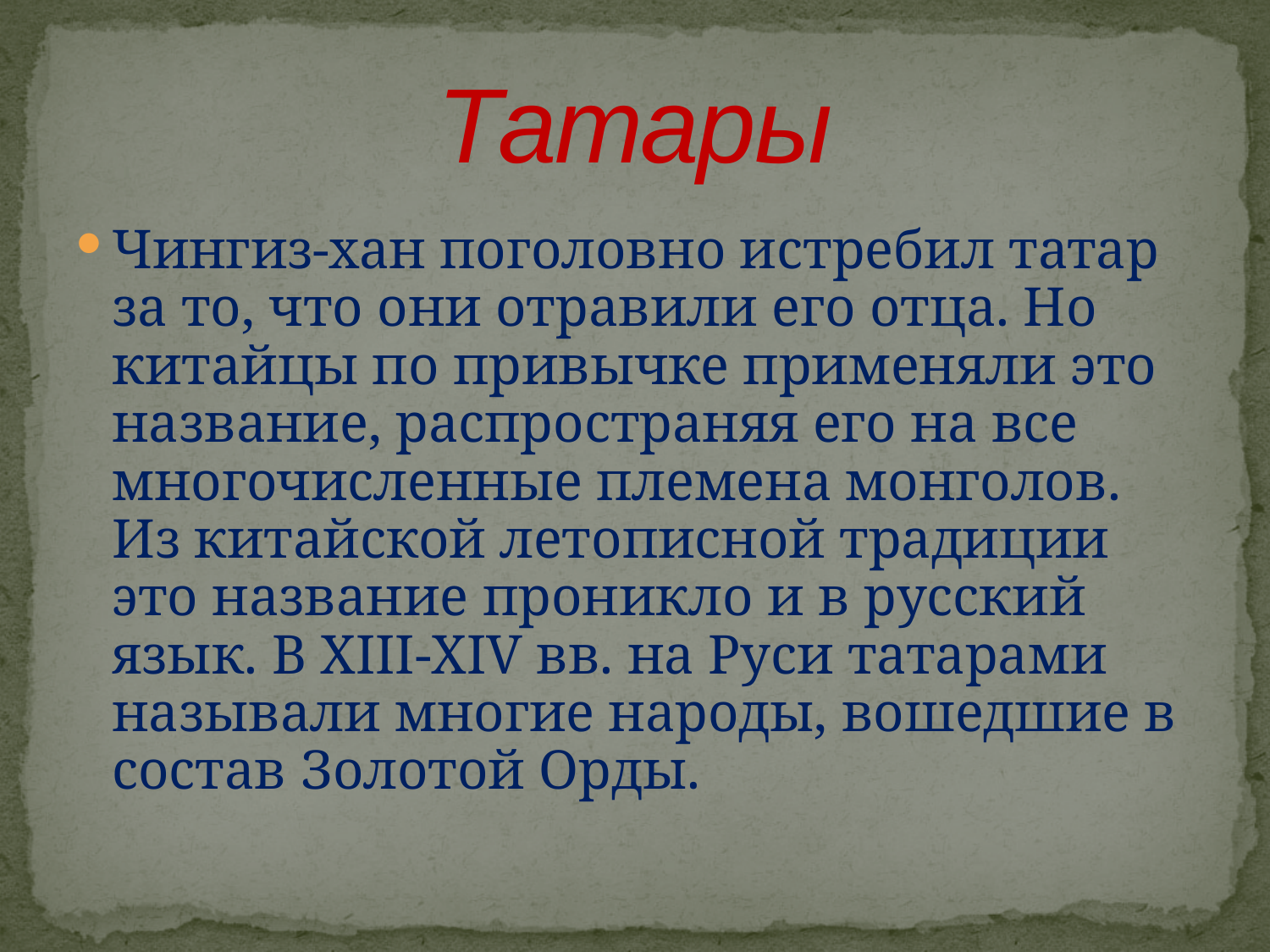

# Татары
Чингиз-хан поголовно истребил татар за то, что они отравили его отца. Но китайцы по привычке применяли это название, распространяя его на все многочисленные племена монголов. Из китайской летописной традиции это название проникло и в русский язык. В XIII-XIV вв. на Руси татарами называли многие народы, вошедшие в состав Золотой Орды.